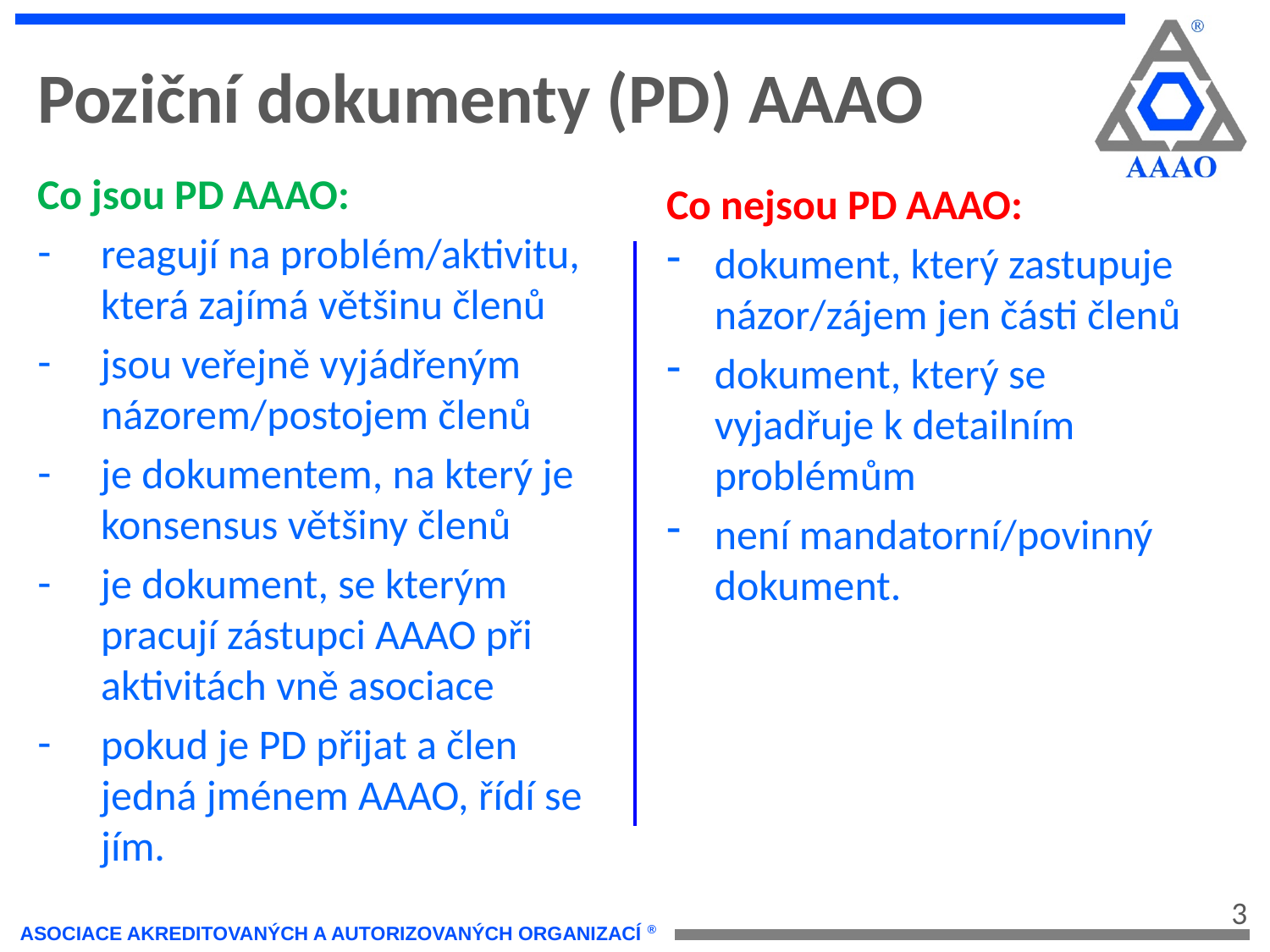

Poziční dokumenty (PD) AAAO
Co jsou PD AAAO:
reagují na problém/aktivitu, která zajímá většinu členů
jsou veřejně vyjádřeným názorem/postojem členů
je dokumentem, na který je konsensus většiny členů
je dokument, se kterým pracují zástupci AAAO při aktivitách vně asociace
pokud je PD přijat a člen jedná jménem AAAO, řídí se jím.
Co nejsou PD AAAO:
dokument, který zastupuje názor/zájem jen části členů
dokument, který se vyjadřuje k detailním problémům
není mandatorní/povinný dokument.